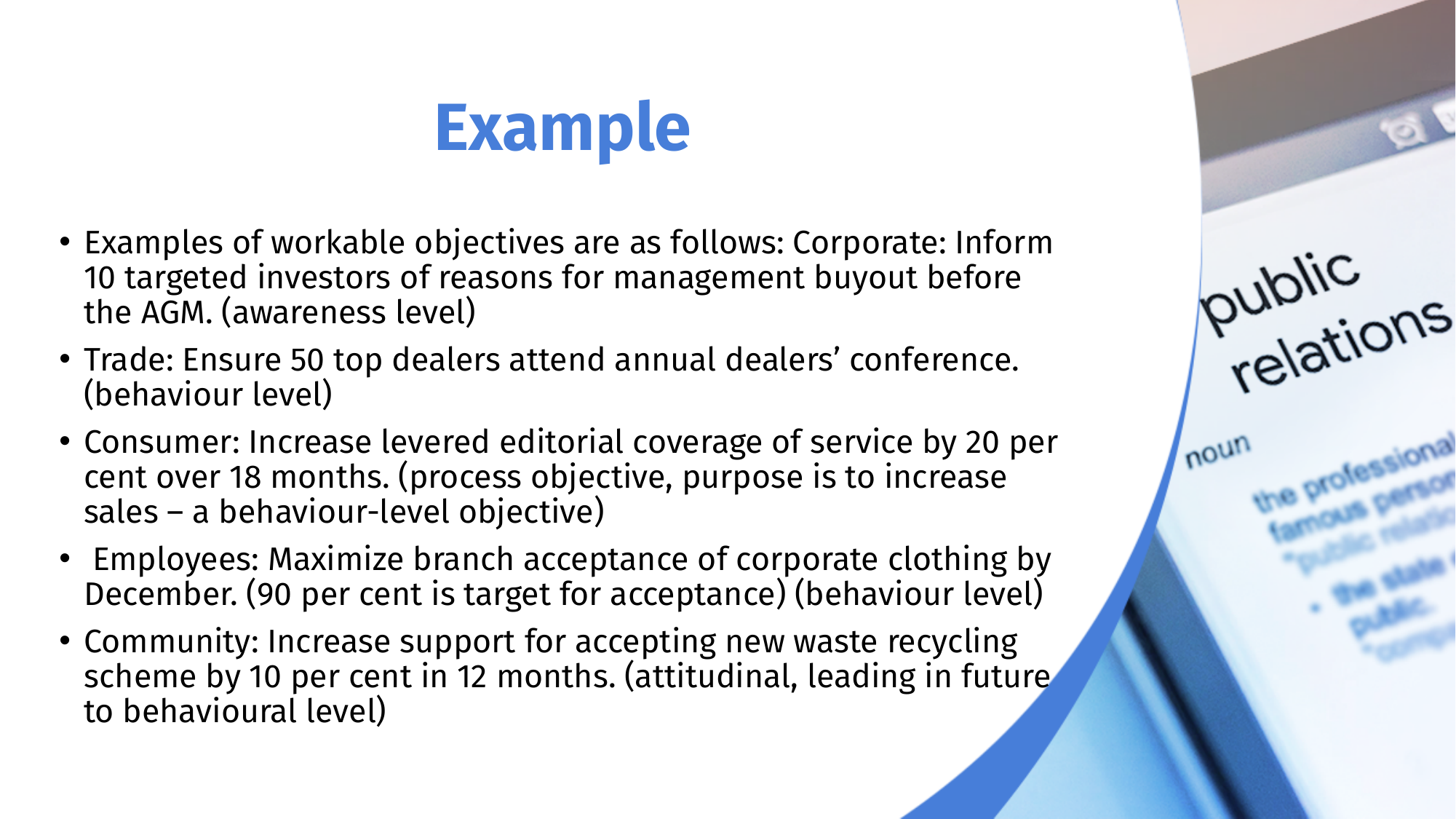

# Example
Examples of workable objectives are as follows: Corporate: Inform 10 targeted investors of reasons for management buyout before the AGM. (awareness level)
Trade: Ensure 50 top dealers attend annual dealers’ conference. (behaviour level)
Consumer: Increase levered editorial coverage of service by 20 per cent over 18 months. (process objective, purpose is to increase sales – a behaviour-level objective)
 Employees: Maximize branch acceptance of corporate clothing by December. (90 per cent is target for acceptance) (behaviour level)
Community: Increase support for accepting new waste recycling scheme by 10 per cent in 12 months. (attitudinal, leading in future to behavioural level)